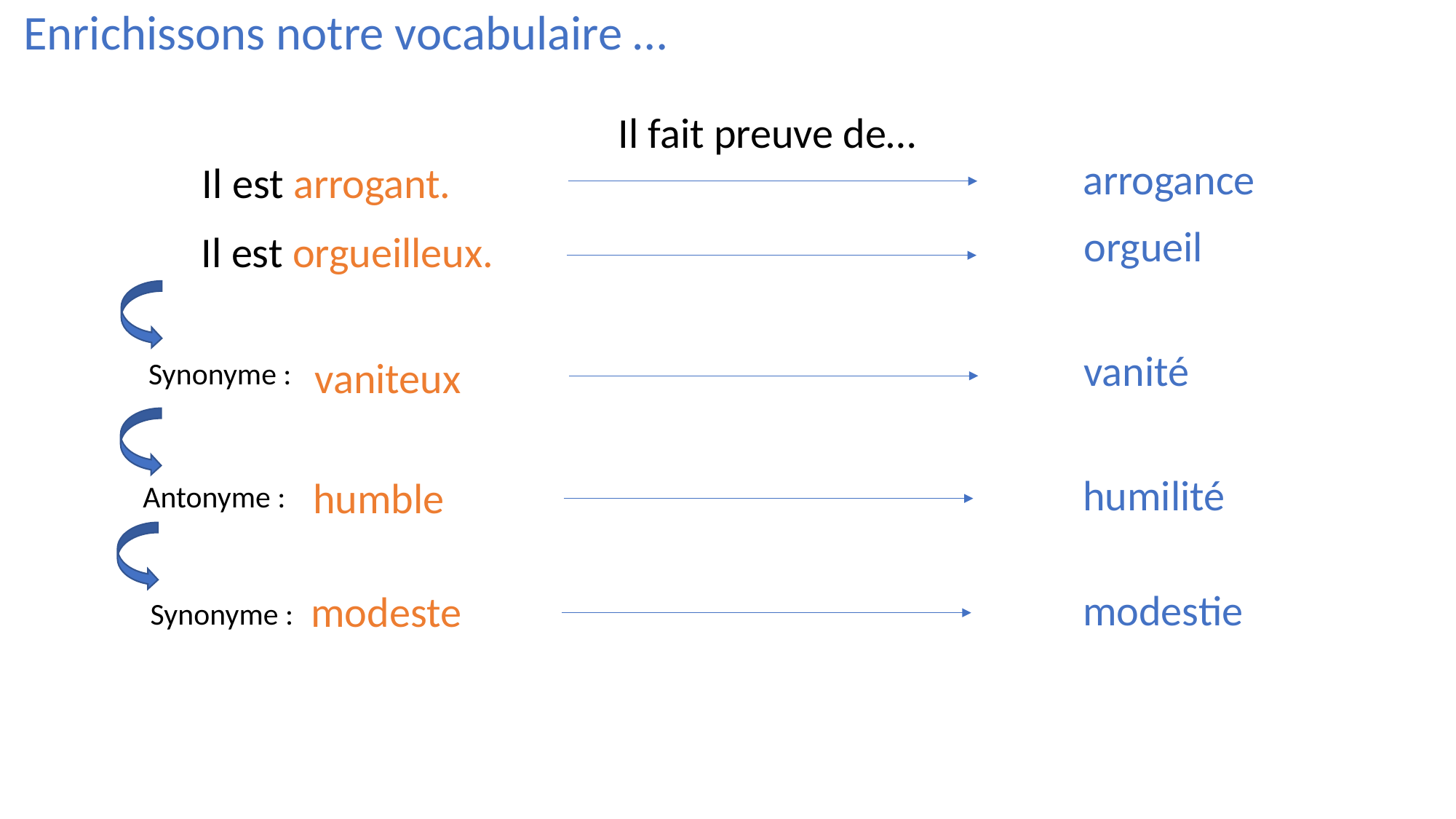

Enrichissons notre vocabulaire …
Il fait preuve de…
arrogance
Il est arrogant.
orgueil
Il est orgueilleux.

vanité
vaniteux
Synonyme :

humilité
humble
Antonyme :

modestie
modeste
Synonyme :